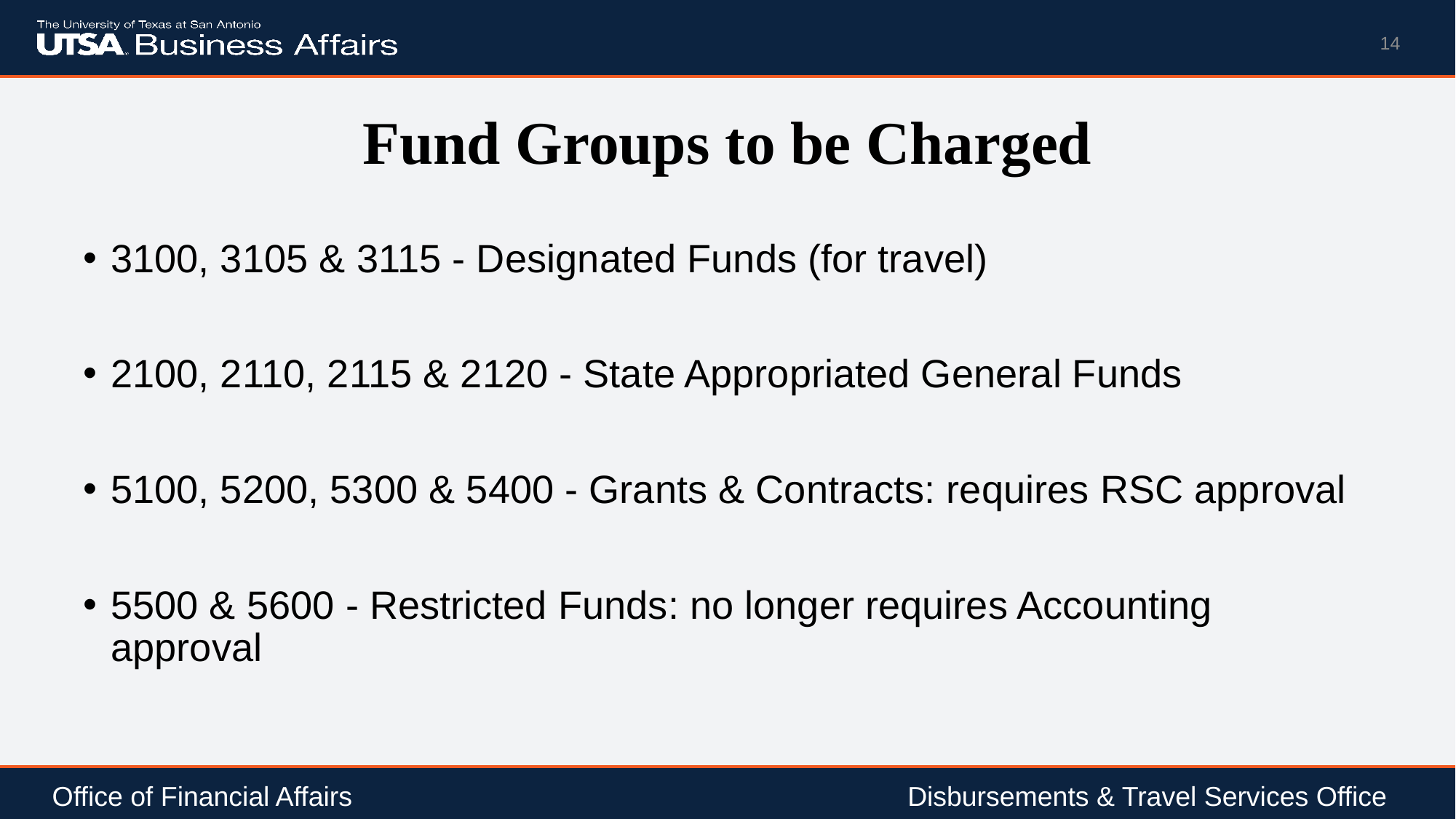

14
# Fund Groups to be Charged
3100, 3105 & 3115 - Designated Funds (for travel)

2100, 2110, 2115 & 2120 - State Appropriated General Funds

5100, 5200, 5300 & 5400 - Grants & Contracts: requires RSC approval

5500 & 5600 - Restricted Funds: no longer requires Accounting approval

Office of Financial Affairs				   	            Disbursements & Travel Services Office